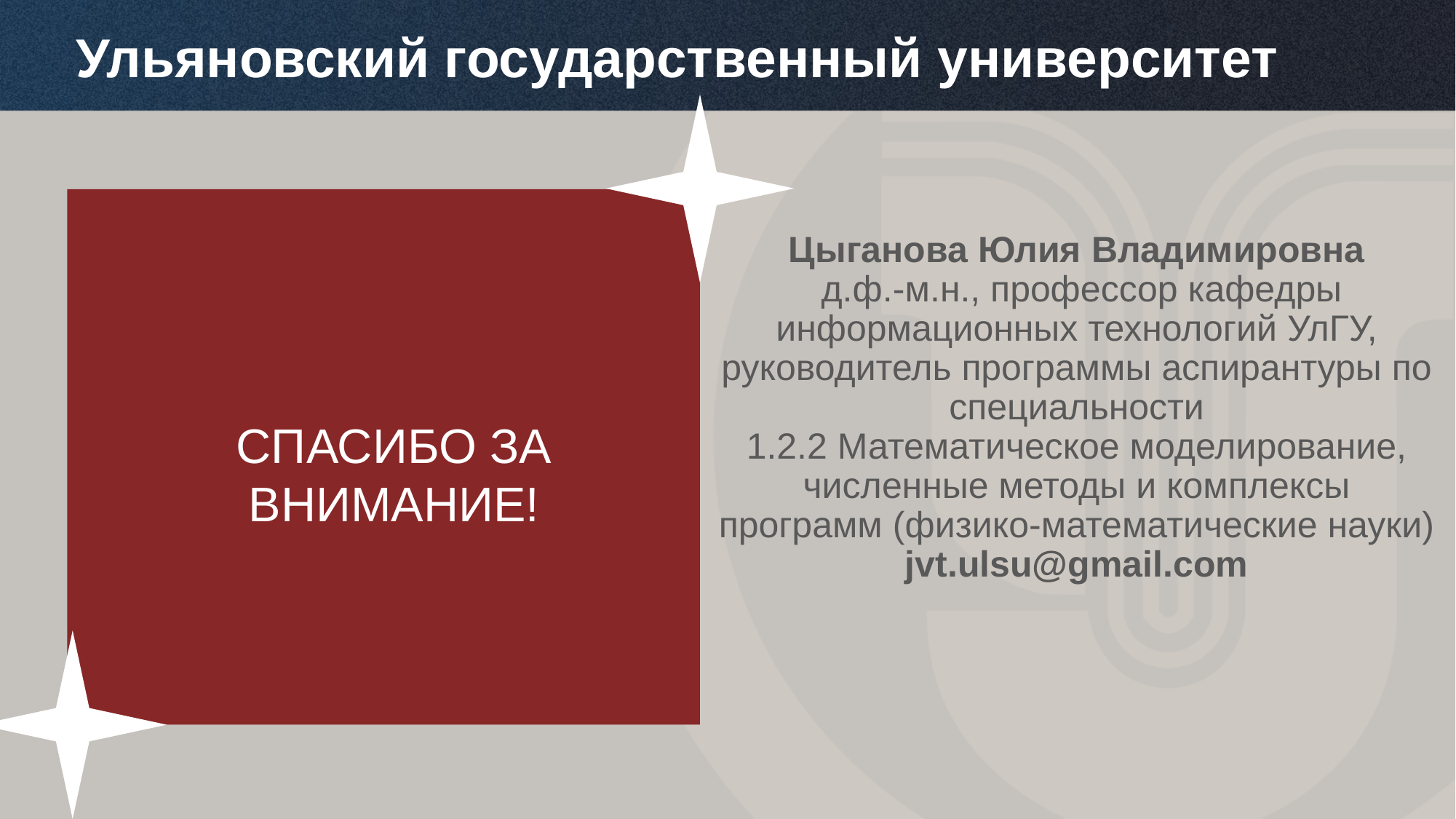

# Ульяновский государственный университет

Цыганова Юлия Владимировна
 д.ф.-м.н., профессор кафедры информационных технологий УлГУ, руководитель программы аспирантуры по специальности
1.2.2 Математическое моделирование, численные методы и комплексы программ (физико-математические науки)
jvt.ulsu@gmail.com

СПАСИБО ЗА ВНИМАНИЕ!